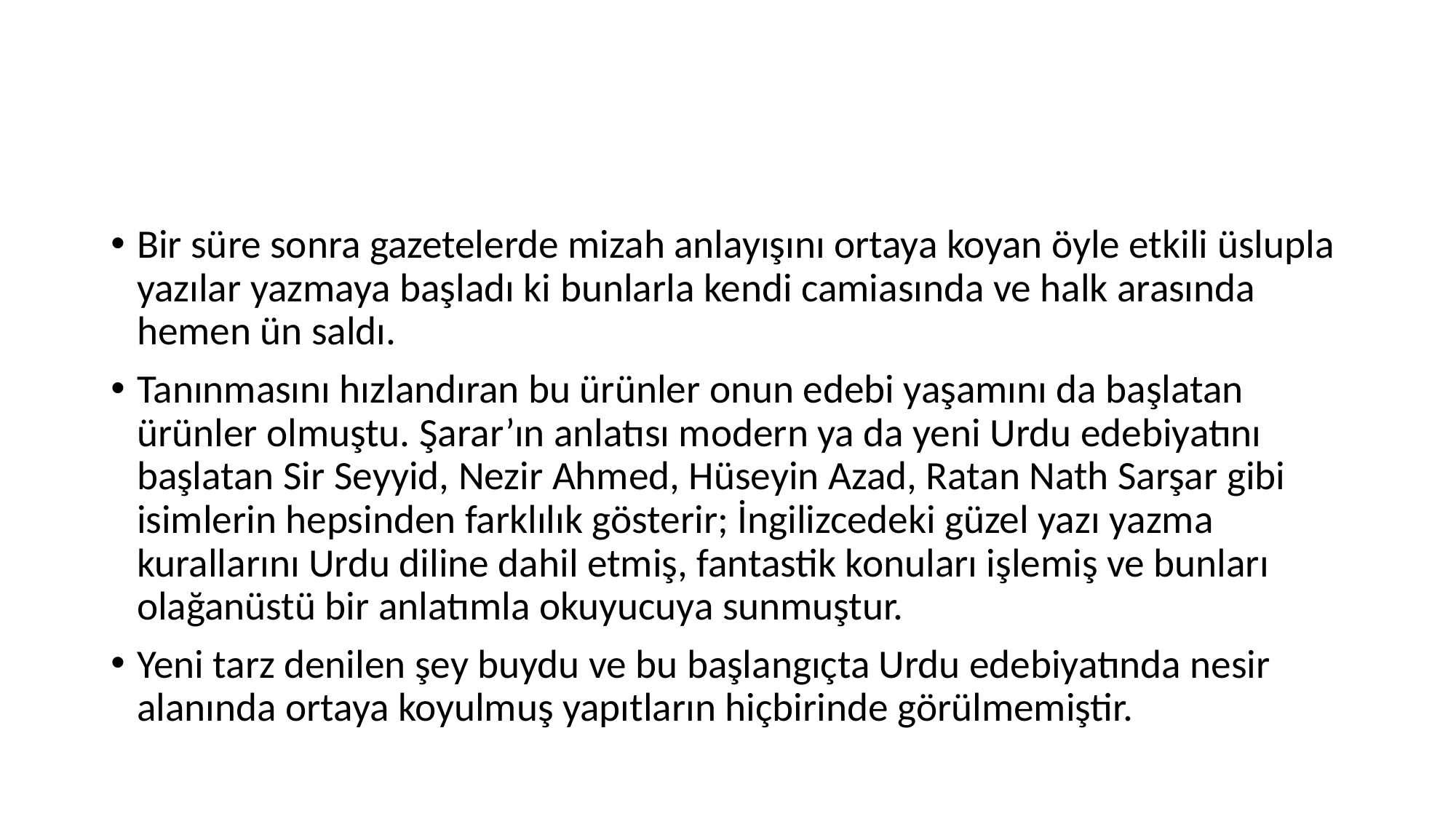

#
Bir süre sonra gazetelerde mizah anlayışını ortaya koyan öyle etkili üslupla yazılar yazmaya başladı ki bunlarla kendi camiasında ve halk arasında hemen ün saldı.
Tanınmasını hızlandıran bu ürünler onun edebi yaşamını da başlatan ürünler olmuştu. Şarar’ın anlatısı modern ya da yeni Urdu edebiyatını başlatan Sir Seyyid, Nezir Ahmed, Hüseyin Azad, Ratan Nath Sarşar gibi isimlerin hepsinden farklılık gösterir; İngilizcedeki güzel yazı yazma kurallarını Urdu diline dahil etmiş, fantastik konuları işlemiş ve bunları olağanüstü bir anlatımla okuyucuya sunmuştur.
Yeni tarz denilen şey buydu ve bu başlangıçta Urdu edebiyatında nesir alanında ortaya koyulmuş yapıtların hiçbirinde görülmemiştir.